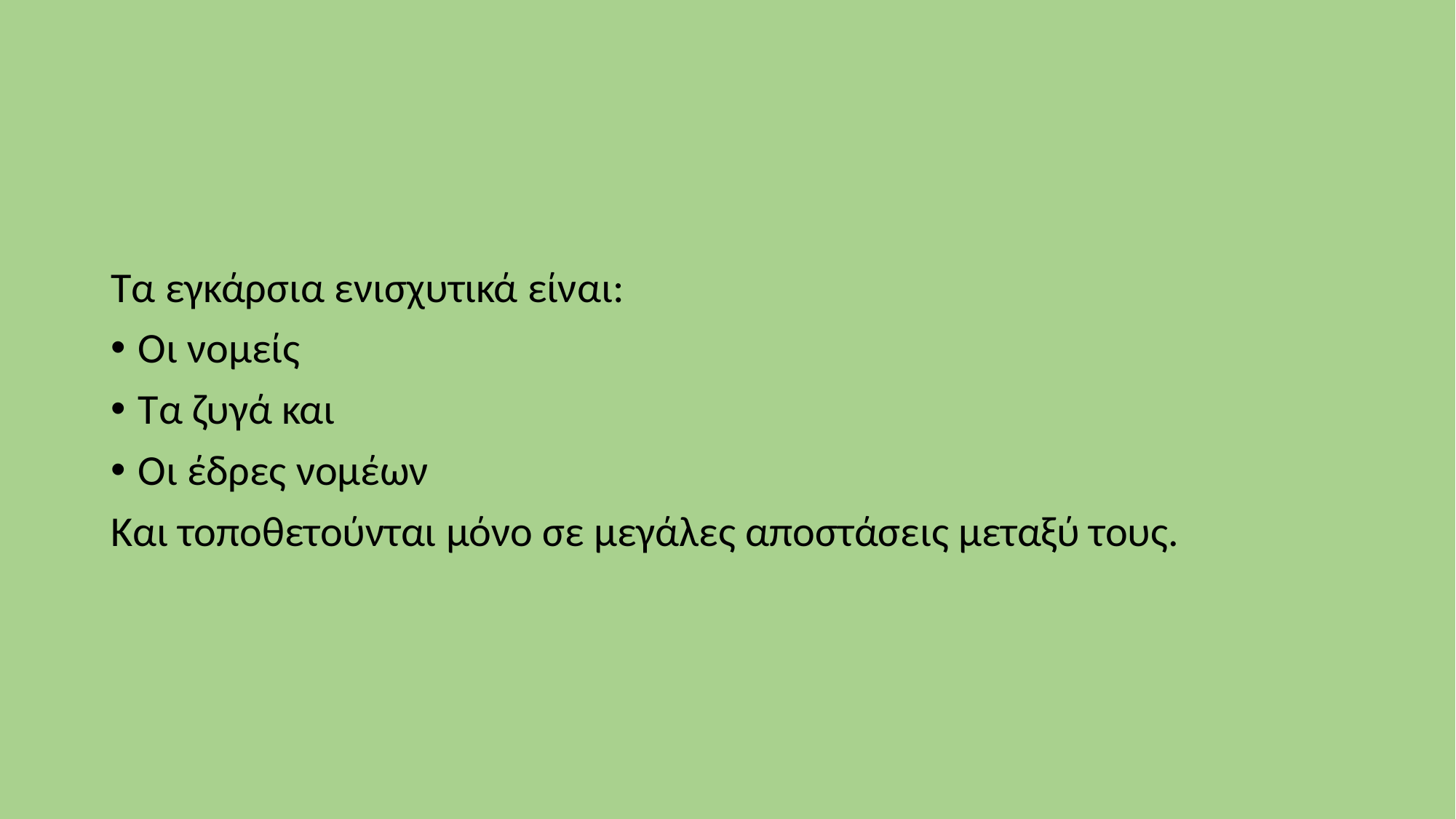

Τα εγκάρσια ενισχυτικά είναι:
Οι νομείς
Τα ζυγά και
Οι έδρες νομέων
Και τοποθετούνται μόνο σε μεγάλες αποστάσεις μεταξύ τους.